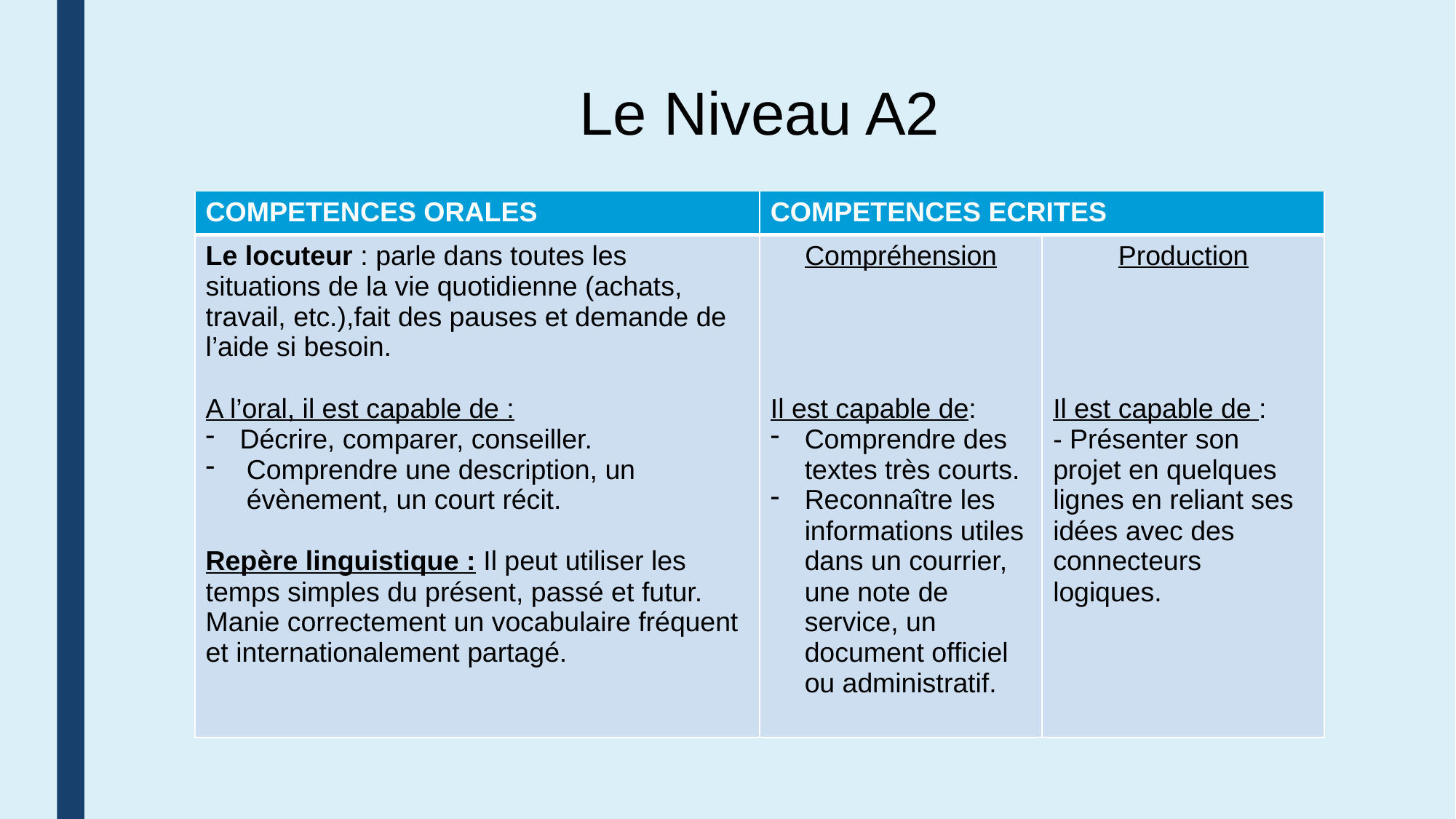

Le Niveau A2

| COMPETENCES ORALES | COMPETENCES ECRITES |  |
| --- | --- | --- |
| Le locuteur : parle dans toutes les situations de la vie quotidienne (achats, travail, etc.),fait des pauses et demande de l’aide si besoin. A l’oral, il est capable de :          Décrire, comparer, conseiller. Comprendre une description, un évènement, un court récit. Repère linguistique : Il peut utiliser les temps simples du présent, passé et futur. Manie correctement un vocabulaire fréquent et internationalement partagé. | Compréhension Il est capable de: Comprendre des textes très courts. Reconnaître les informations utiles dans un courrier, une note de service, un document officiel ou administratif. | Production Il est capable de : - Présenter son projet en quelques lignes en reliant ses idées avec des connecteurs logiques. |